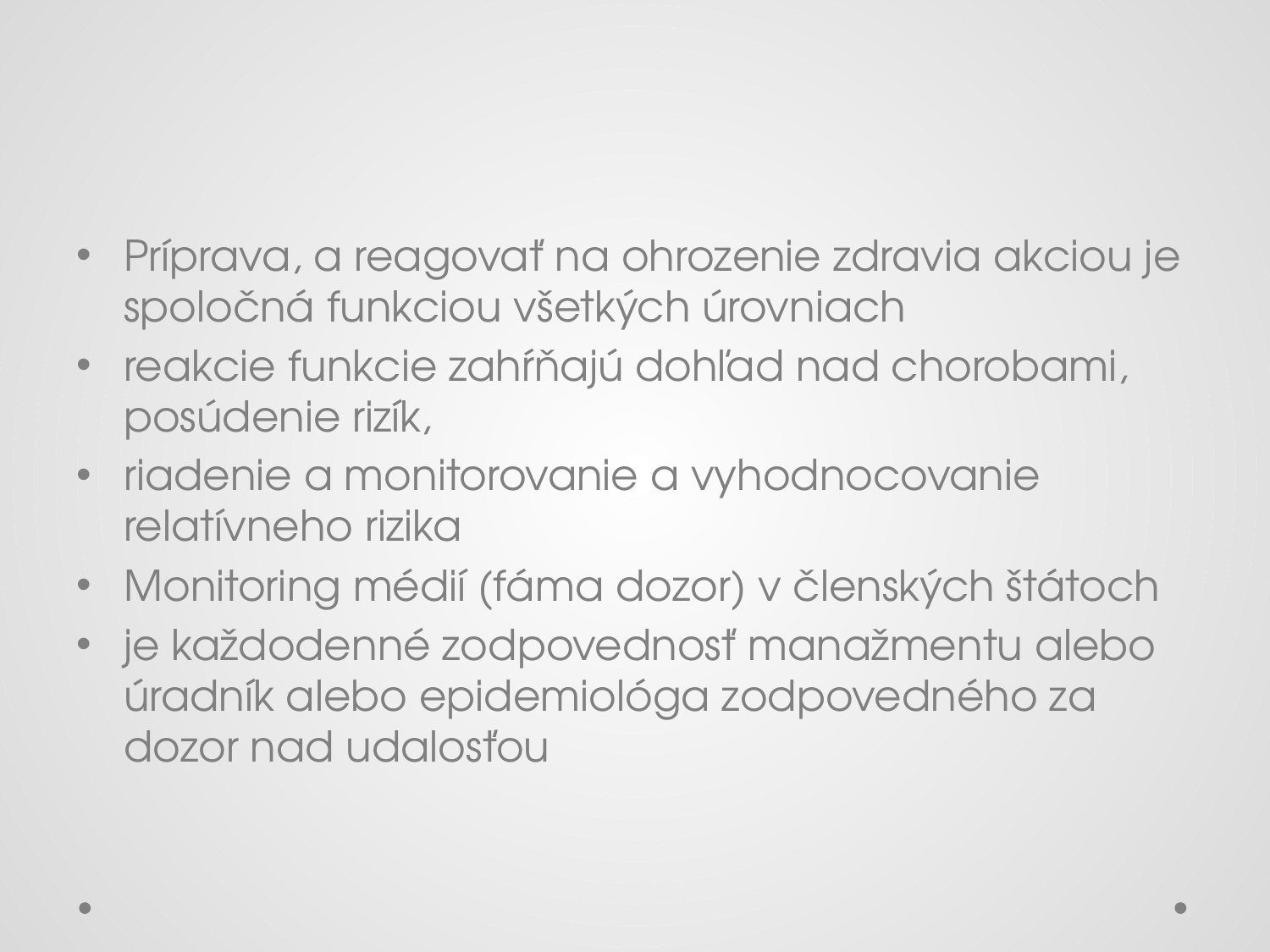

#
Príprava, a reagovať na ohrozenie zdravia akciou je spoločná funkciou všetkých úrovniach
reakcie funkcie zahŕňajú dohľad nad chorobami, posúdenie rizík,
riadenie a monitorovanie a vyhodnocovanie relatívneho rizika
Monitoring médií (fáma dozor) v členských štátoch
je každodenné zodpovednosť manažmentu alebo úradník alebo epidemiológa zodpovedného za dozor nad udalosťou